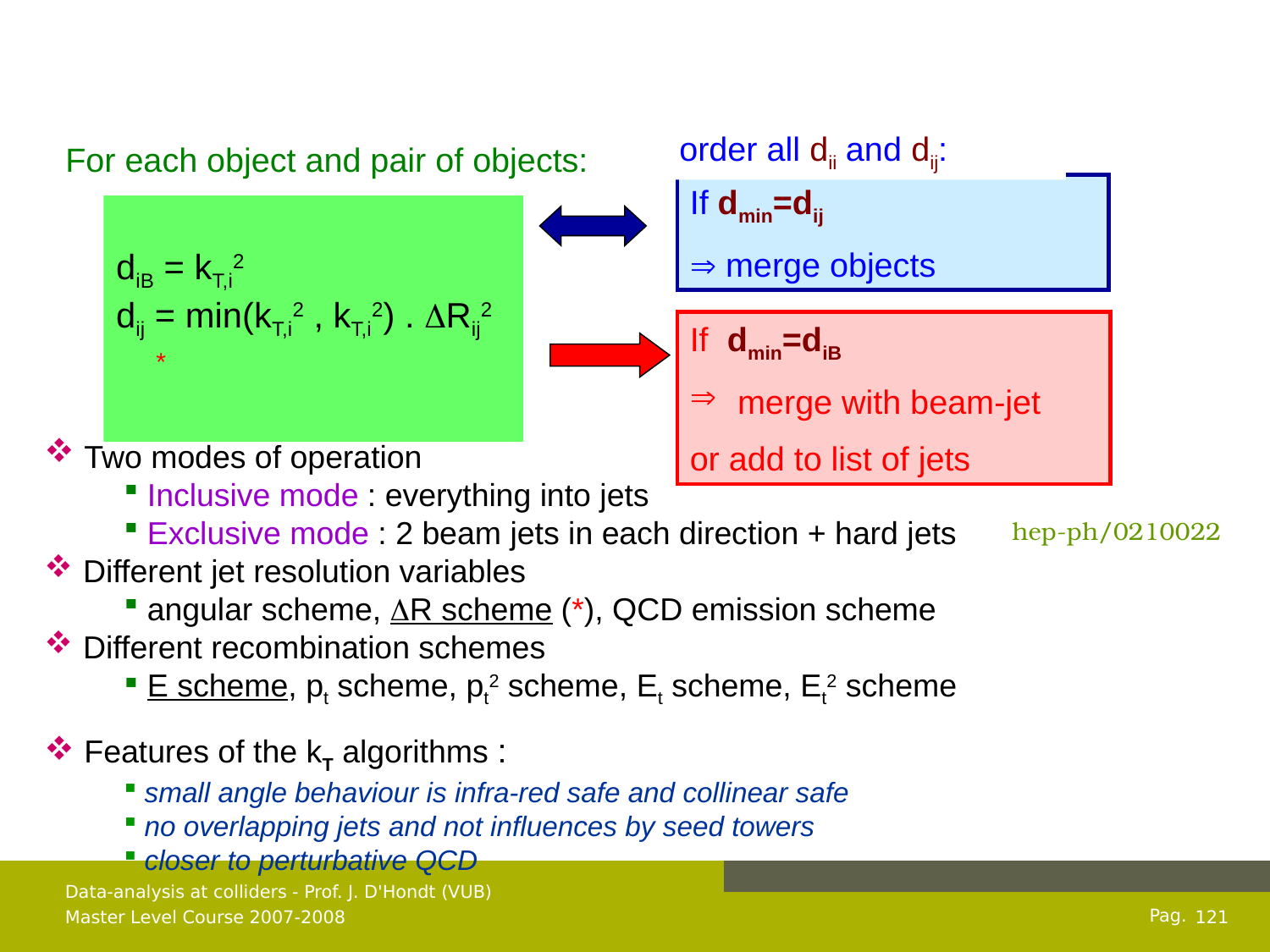

order all dii and dij:
For each object and pair of objects:
If dmin=dij
⇒ merge objects

diB = kT,i2
dij = min(kT,i2 , kT,i2) . ΔRij2
       *

If  dmin=diB
merge with beam-jet
or add to list of jets

 Two modes of operation
 Inclusive mode : everything into jets
 Exclusive mode : 2 beam jets in each direction + hard jets
 Different jet resolution variables
 angular scheme, ΔR scheme (*), QCD emission scheme
 Different recombination schemes
 E scheme, pt scheme, pt2 scheme, Et scheme, Et2 scheme

 Features of the kT algorithms :
 small angle behaviour is infra-red safe and collinear safe
 no overlapping jets and not influences by seed towers
 closer to perturbative QCD

hep-ph/0210022
Data-analysis at colliders - Prof. J. D'Hondt (VUB)
Master Level Course 2007-2008
121